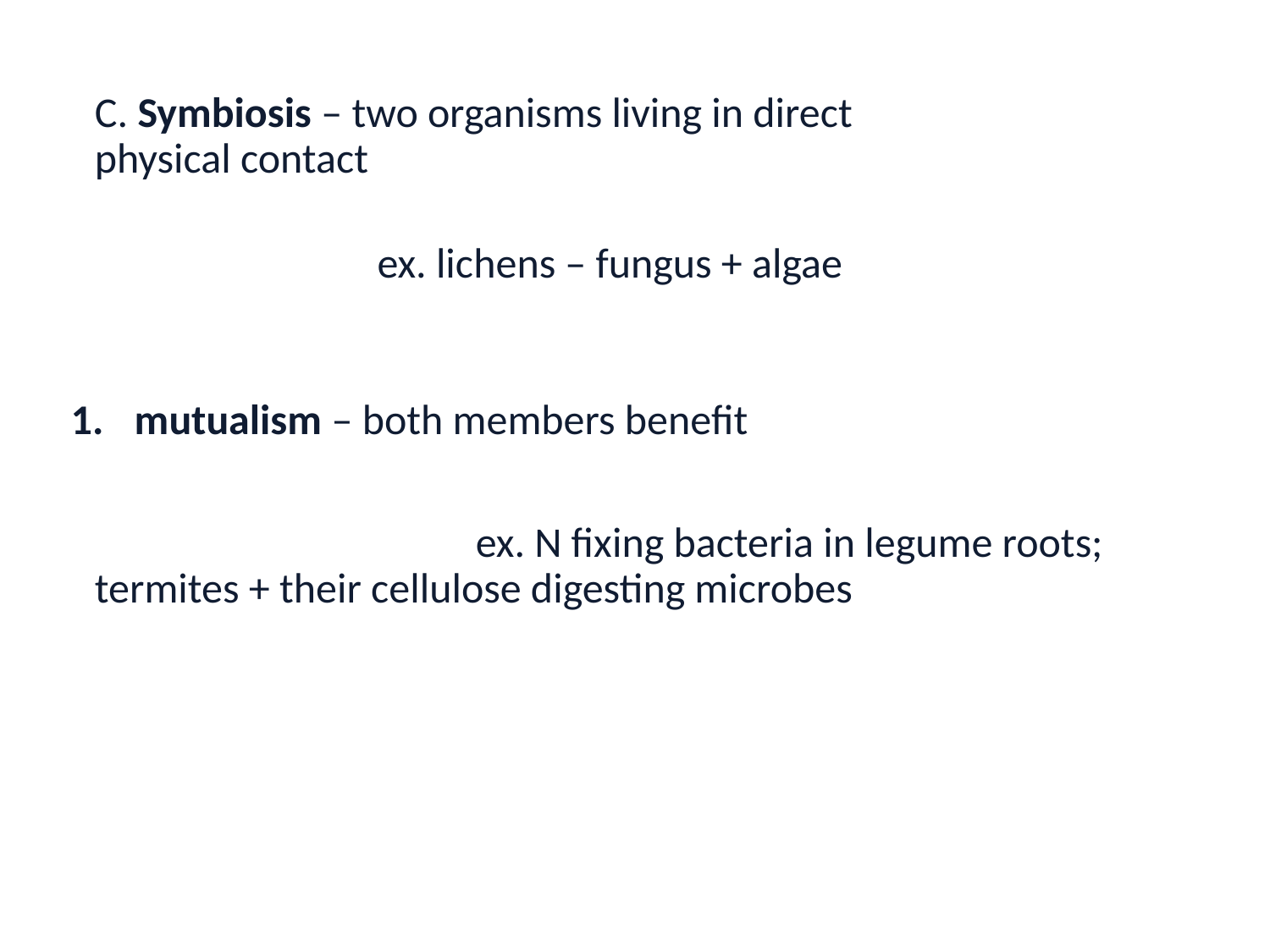

C. Symbiosis – two organisms living in direct    		physical contact

			   ex. lichens – fungus + algae

mutualism – both members benefit

				ex. N fixing bacteria in legume roots; termites + their cellulose digesting microbes